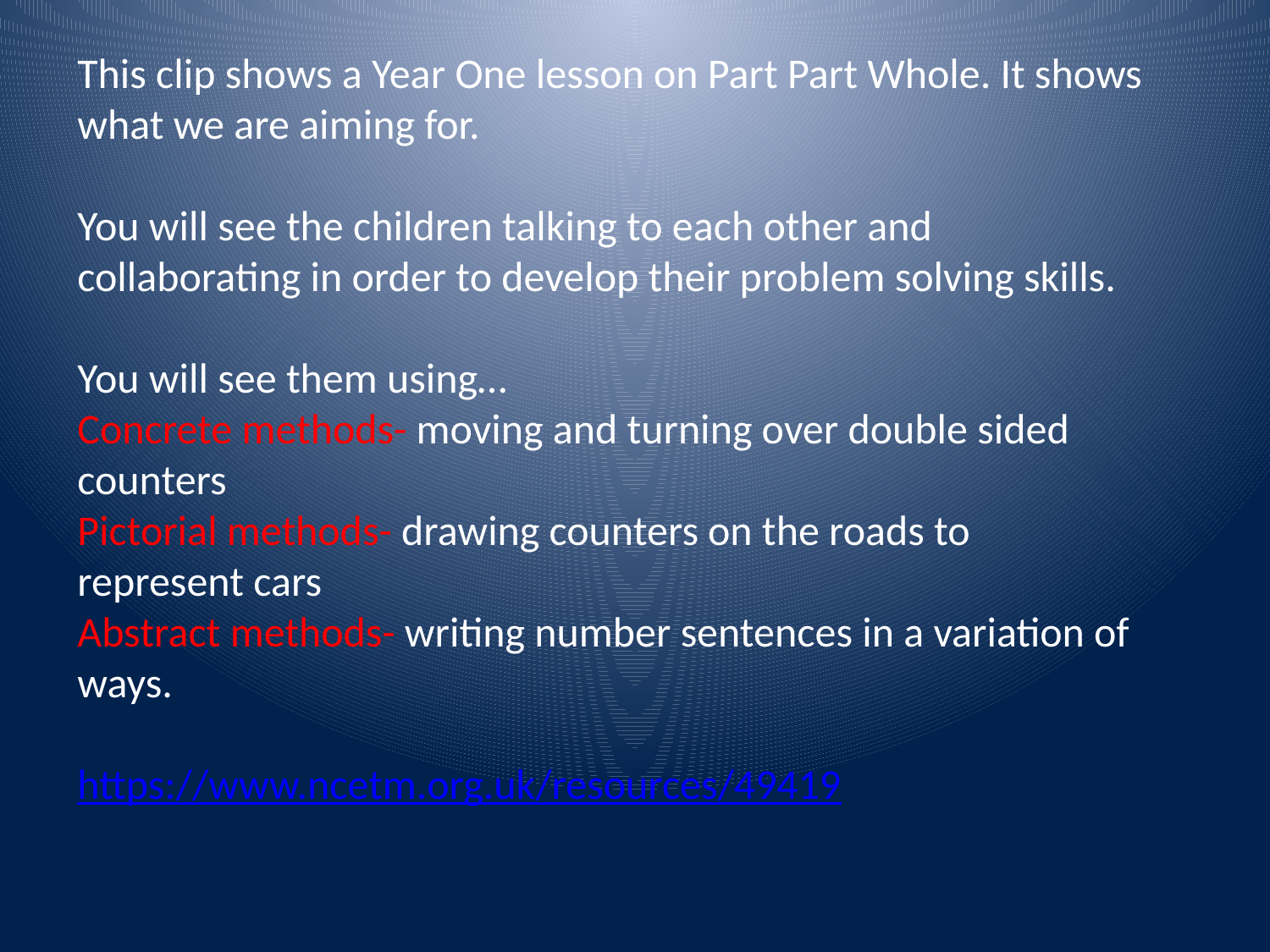

This clip shows a Year One lesson on Part Part Whole. It shows what we are aiming for.

You will see the children talking to each other and collaborating in order to develop their problem solving skills.

You will see them using…
Concrete methods- moving and turning over double sided counters
Pictorial methods- drawing counters on the roads to represent cars
Abstract methods- writing number sentences in a variation of ways.

https://www.ncetm.org.uk/resources/49419